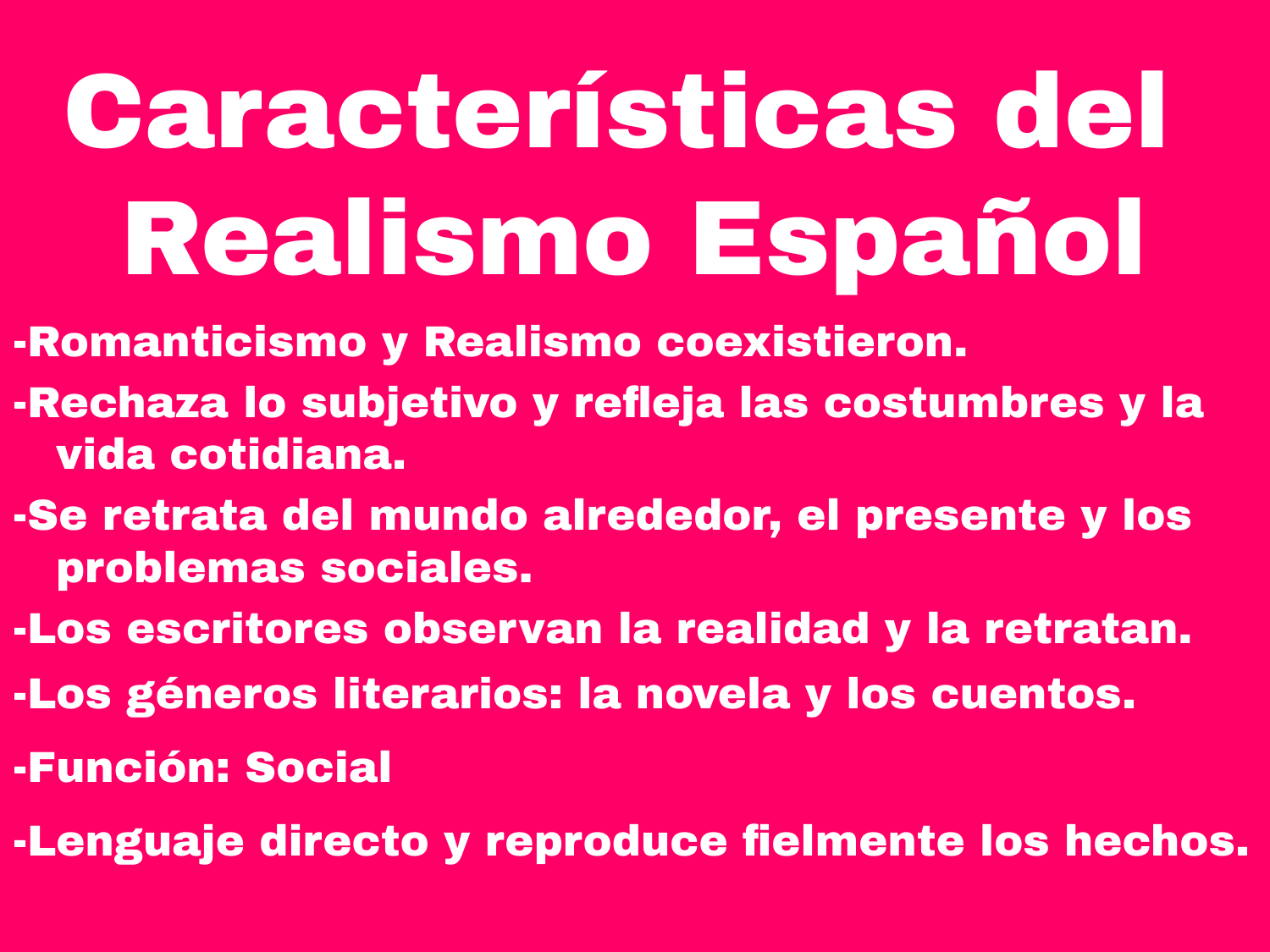

# Características del Realismo Español
-Romanticismo y Realismo coexistieron.
-Rechaza lo subjetivo y refleja las costumbres y la vida cotidiana.
-Se retrata del mundo alrededor, el presente y los problemas sociales.
-Los escritores observan la realidad y la retratan.
-Los géneros literarios: la novela y los cuentos.
-Función: Social
-Lenguaje directo y reproduce fielmente los hechos.